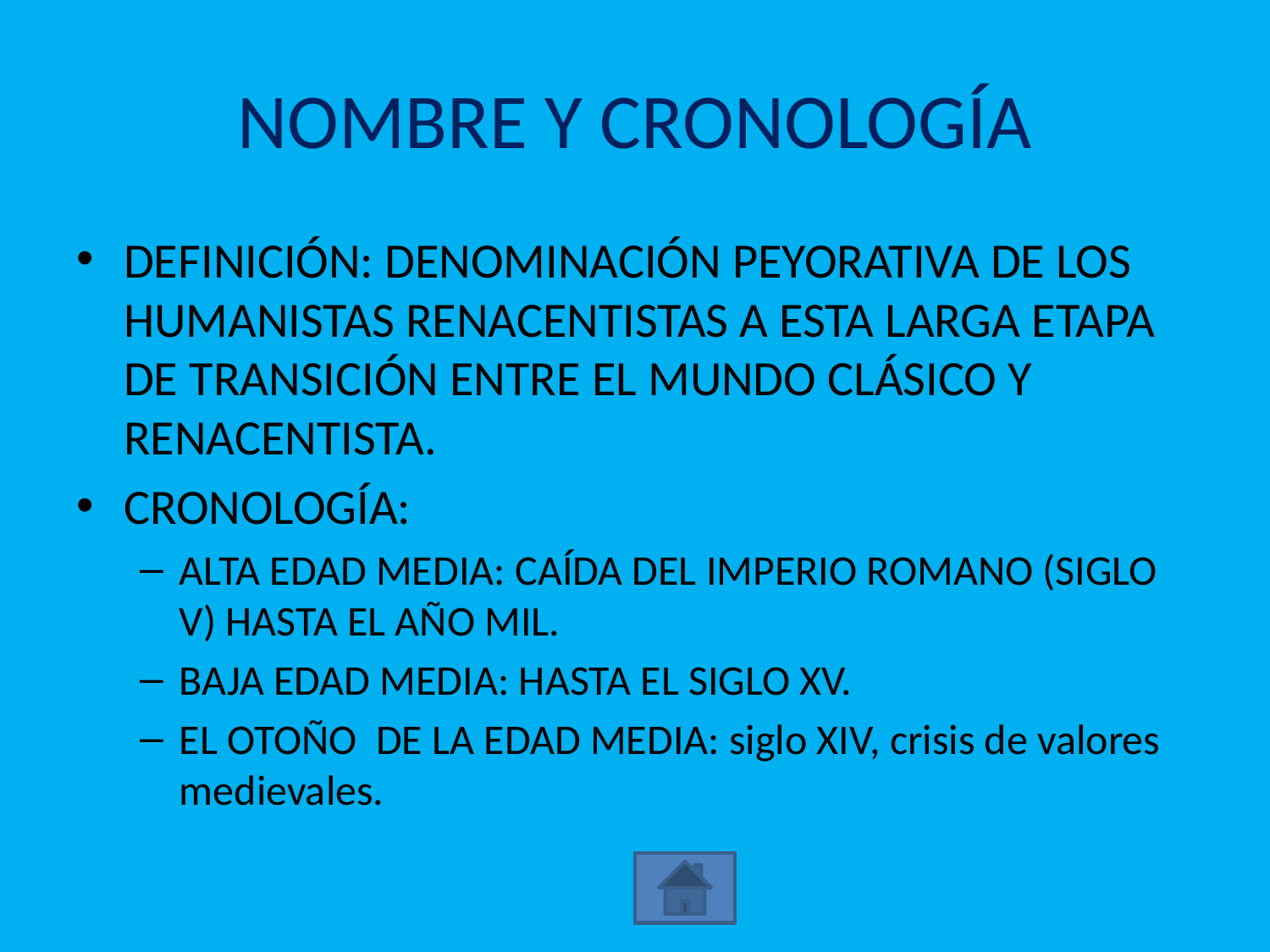

# NOMBRE Y CRONOLOGÍA
DEFINICIÓN: DENOMINACIÓN PEYORATIVA DE LOS HUMANISTAS RENACENTISTAS A ESTA LARGA ETAPA DE TRANSICIÓN ENTRE EL MUNDO CLÁSICO Y RENACENTISTA.
CRONOLOGÍA:
ALTA EDAD MEDIA: CAÍDA DEL IMPERIO ROMANO (SIGLO V) HASTA EL AÑO MIL.
BAJA EDAD MEDIA: HASTA EL SIGLO XV.
EL OTOÑO  DE LA EDAD MEDIA: siglo XIV, crisis de valores medievales.